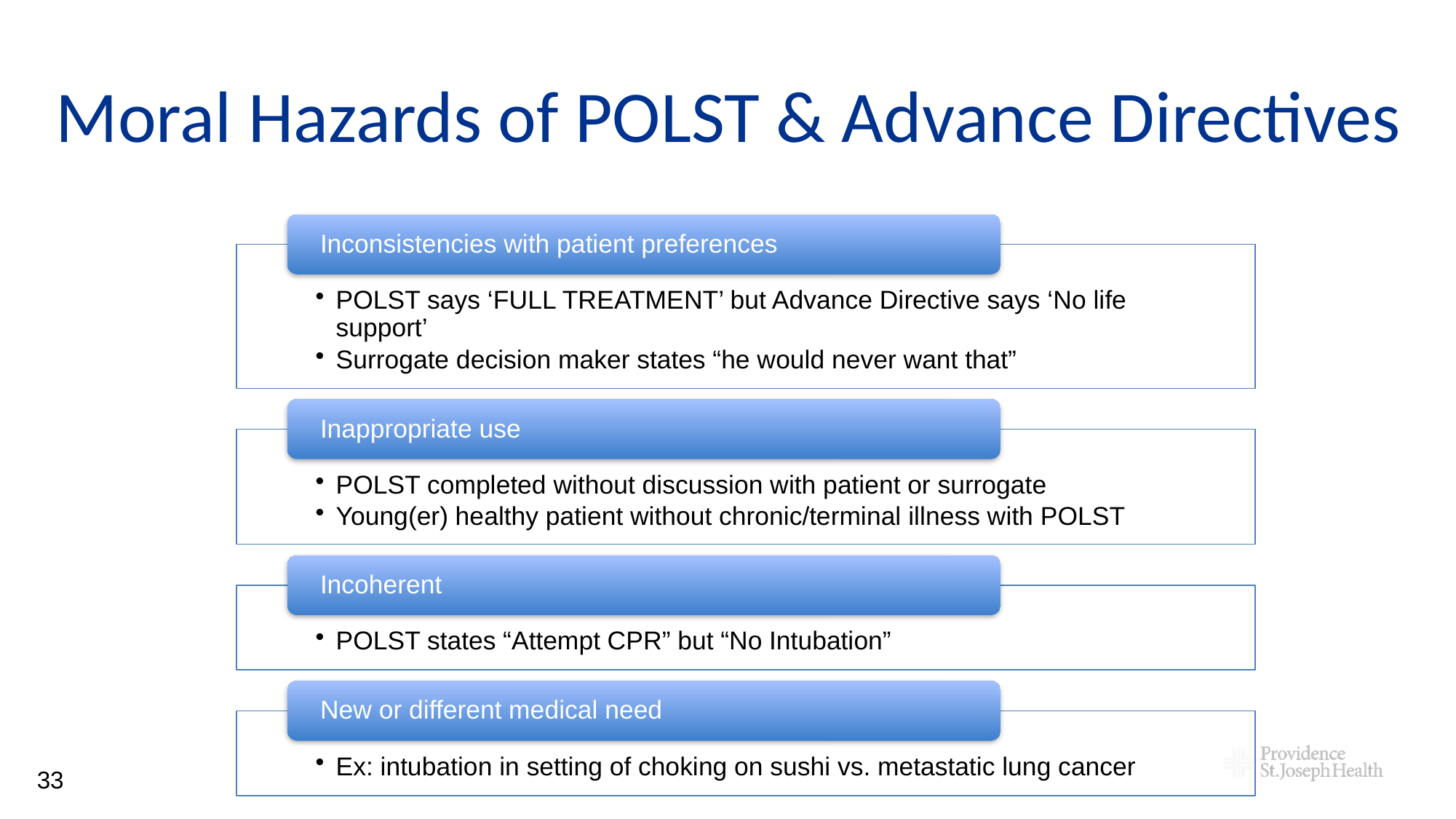

# Moral Hazards of POLST & Advance Directives
POLST says ‘FULL TREATMENT’ but Advance Directive says ‘No life support’
Surrogate decision maker states “he would never want that”
Inconsistencies with patient preferences
POLST completed without discussion with patient or surrogate
Young(er) healthy patient without chronic/terminal illness with POLST
Inappropriate use
POLST states “Attempt CPR” but “No Intubation”
Incoherent
Ex: intubation in setting of choking on sushi vs. metastatic lung cancer
New or different medical need